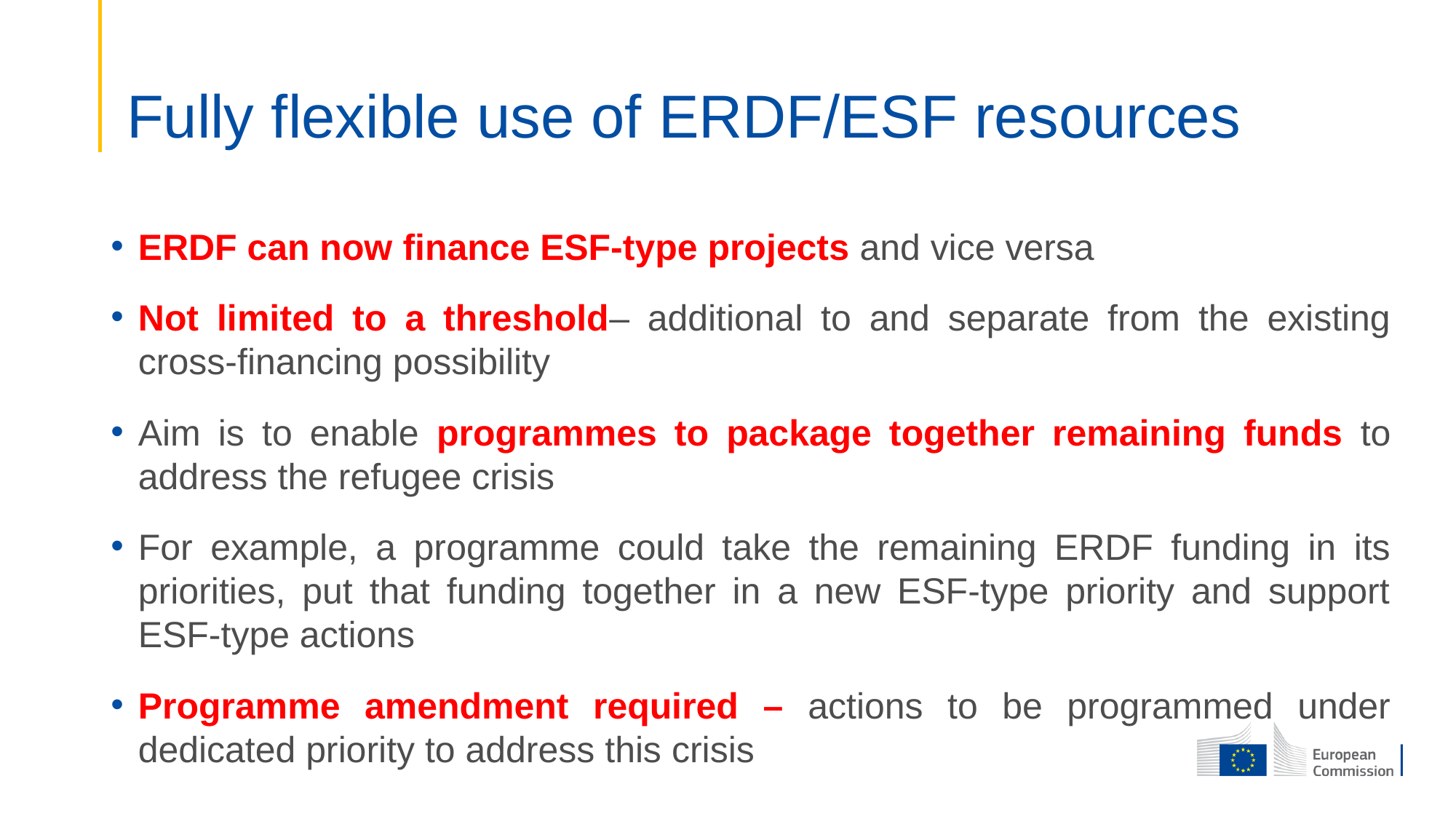

# Fully flexible use of ERDF/ESF resources
ERDF can now finance ESF-type projects and vice versa
Not limited to a threshold– additional to and separate from the existing cross-financing possibility
Aim is to enable programmes to package together remaining funds to address the refugee crisis
For example, a programme could take the remaining ERDF funding in its priorities, put that funding together in a new ESF-type priority and support ESF-type actions
Programme amendment required – actions to be programmed under dedicated priority to address this crisis